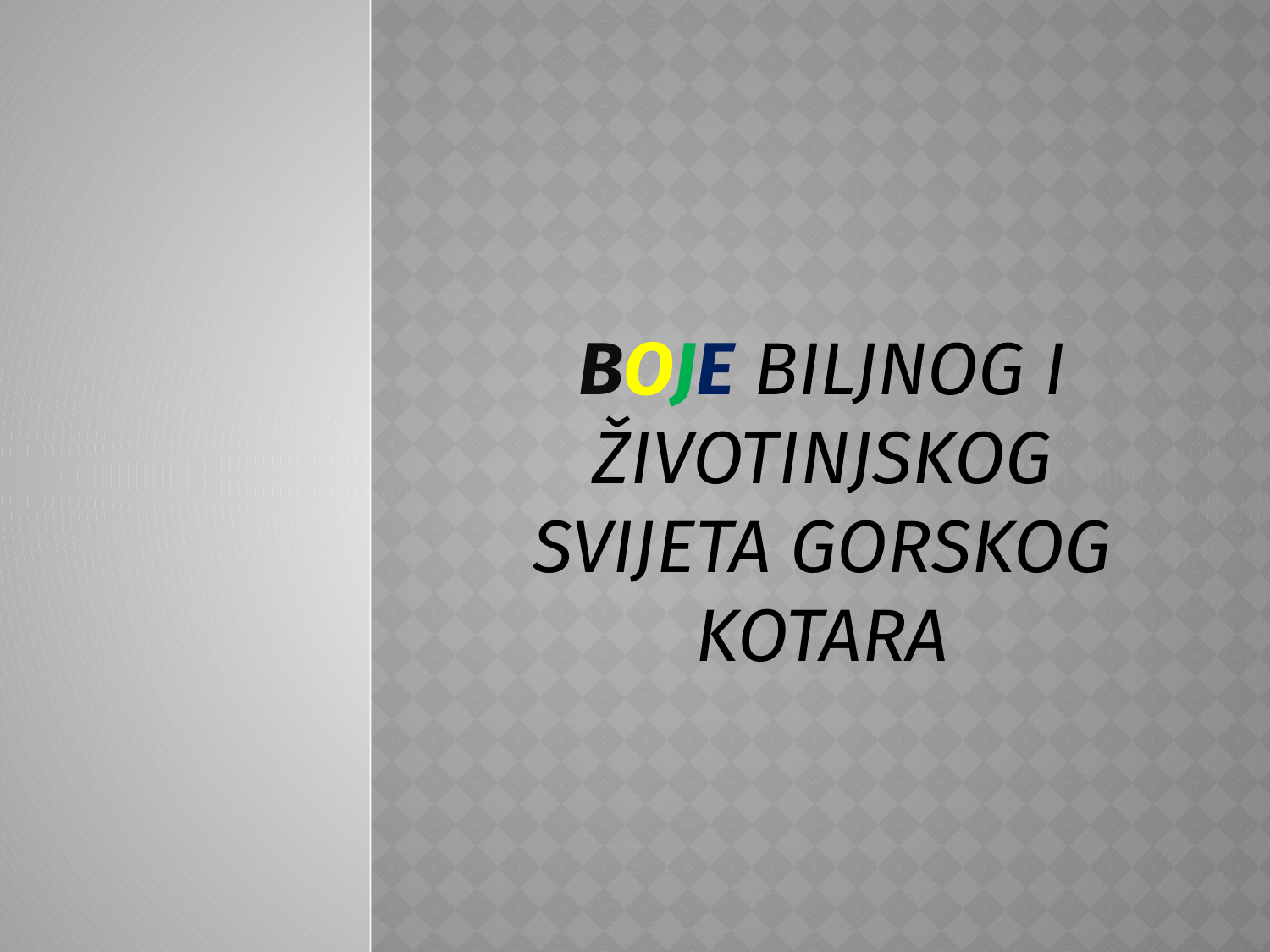

# Boje biljnog i životinjskog svijeta Gorskog kotara